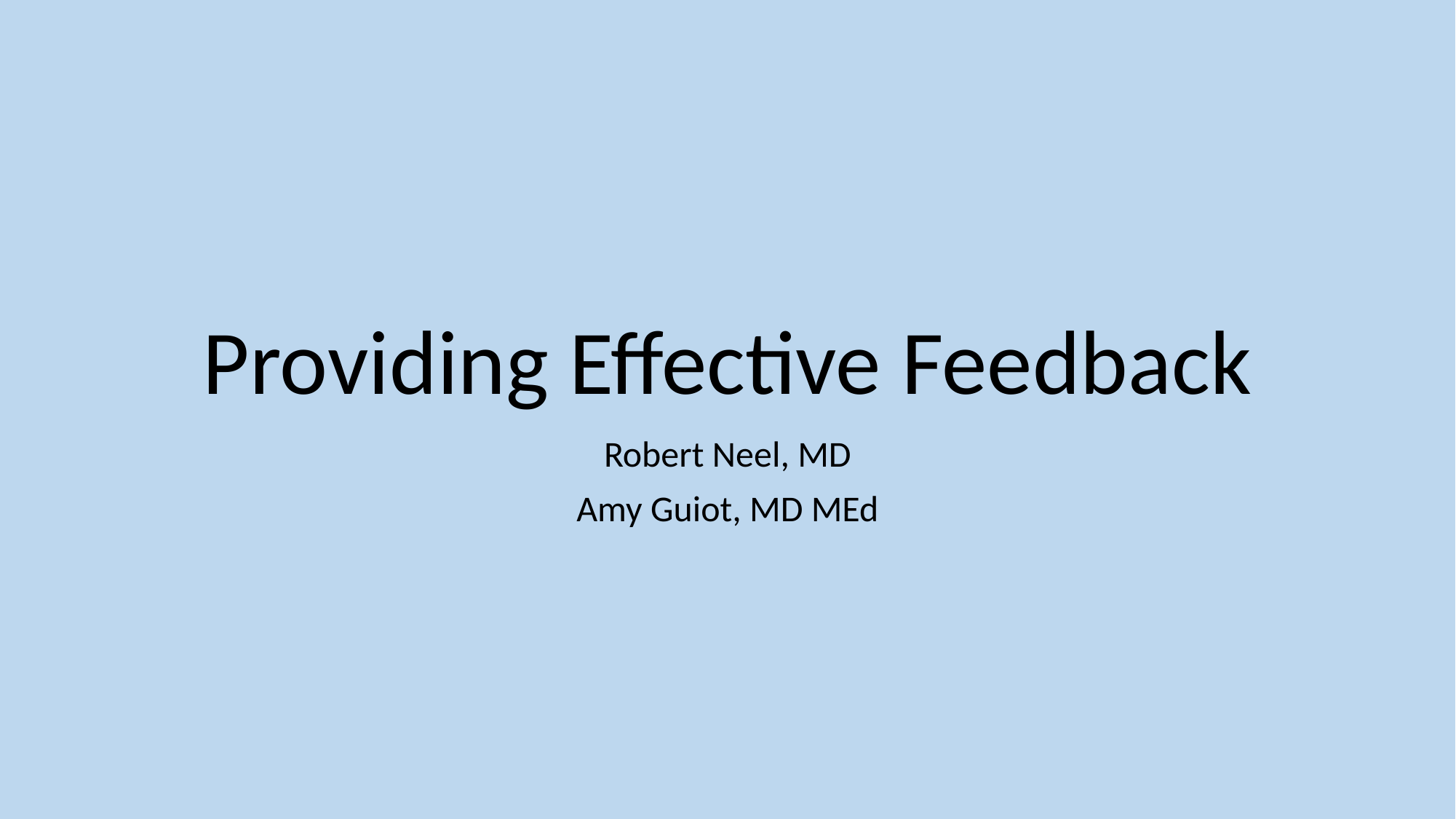

# Providing Effective Feedback
Robert Neel, MD
Amy Guiot, MD MEd